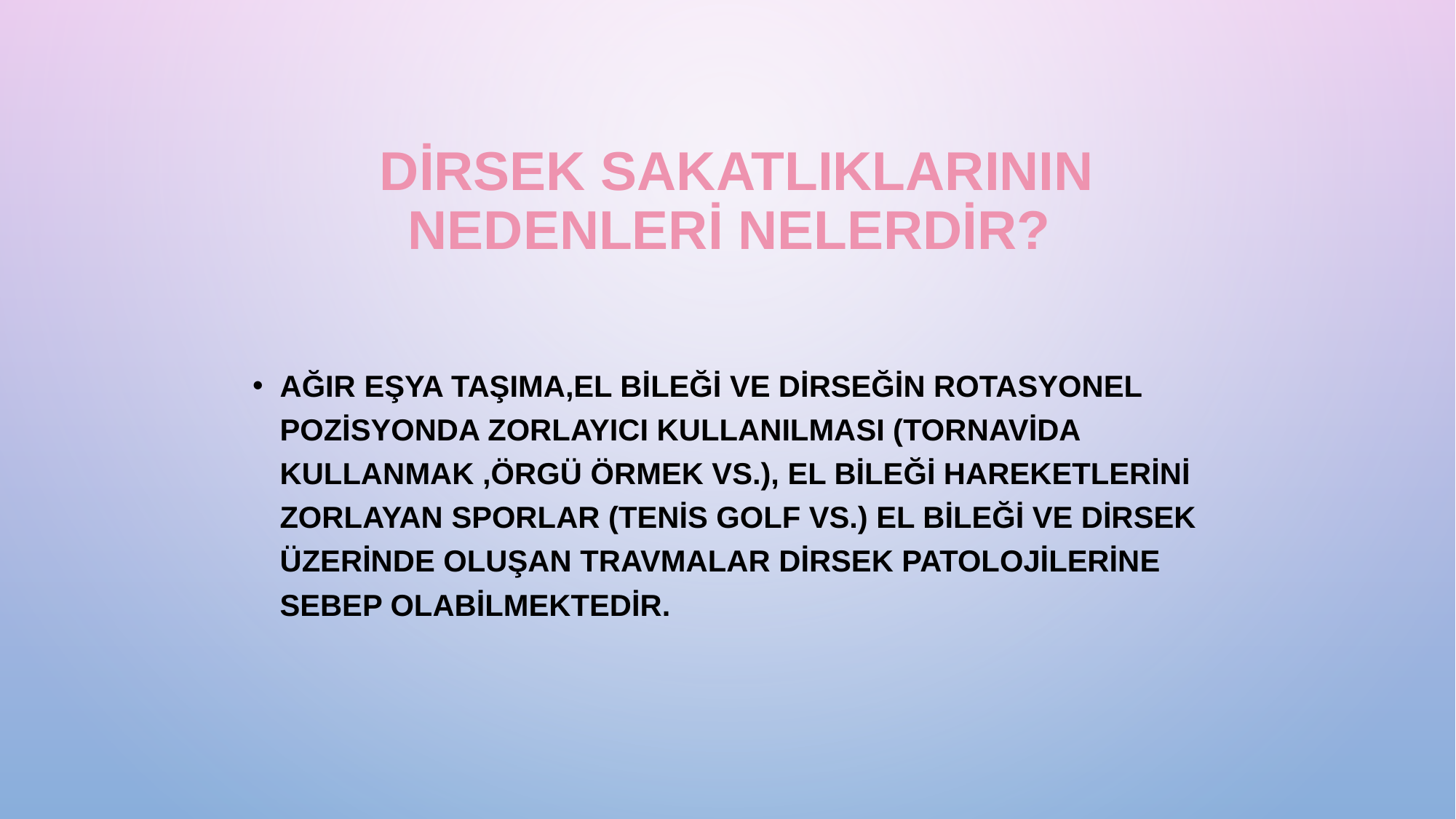

# Dirsek Sakatlıklarının Nedenleri Nelerdir?
Ağır eşya taşıma,el bileği ve dirseğin rotasyonel pozisyonda zorlayıcı kullanılması (tornavida kullanmak ,örgü örmek vs.), el bileği hareketlerini zorlayan sporlar (tenis golf vs.) el bileği ve dirsek üzerinde oluşan travmalar dirsek patolojilerine sebep olabilmektedir.